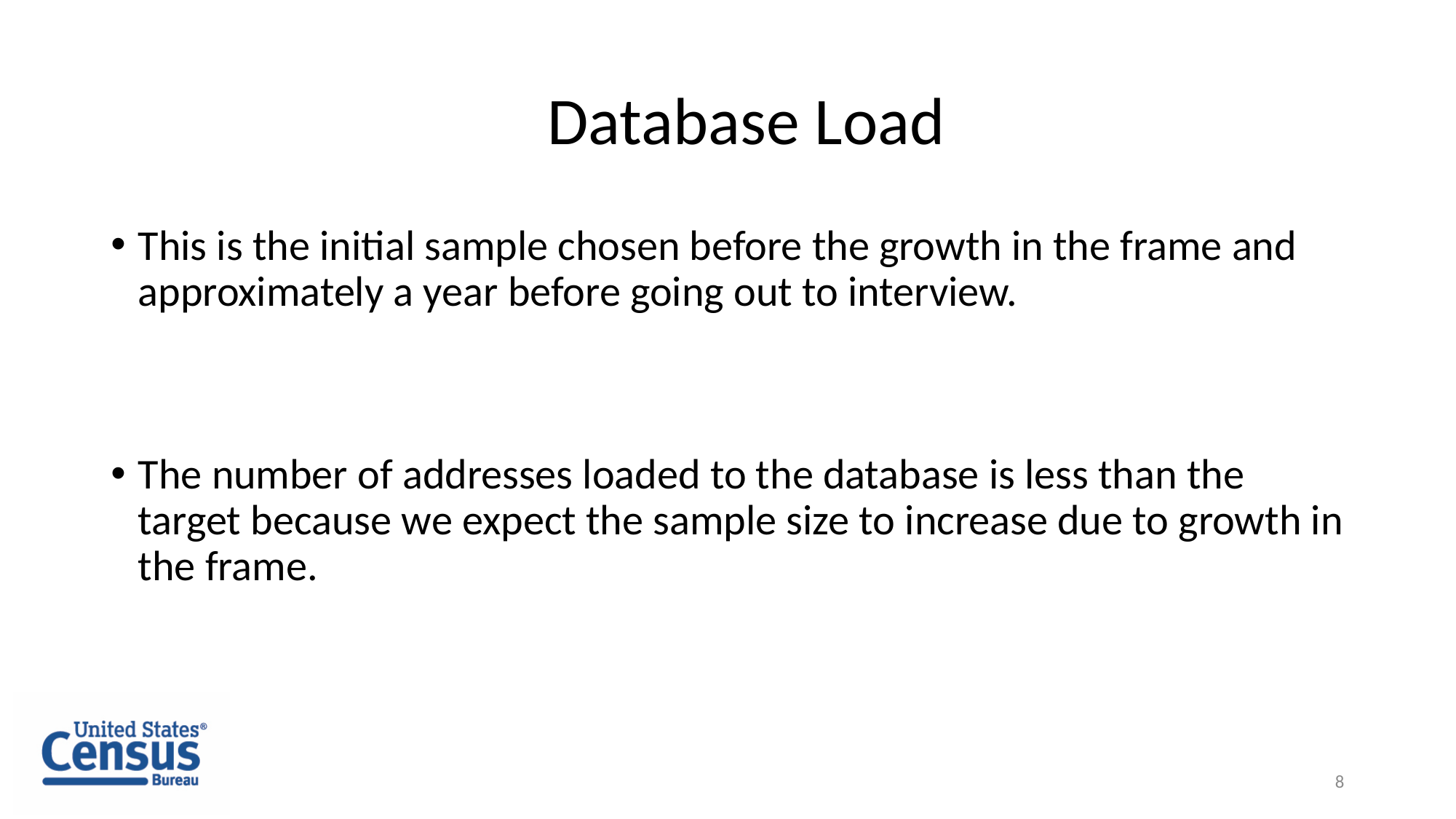

# Database Load
This is the initial sample chosen before the growth in the frame and approximately a year before going out to interview.

The number of addresses loaded to the database is less than the target because we expect the sample size to increase due to growth in the frame.

8